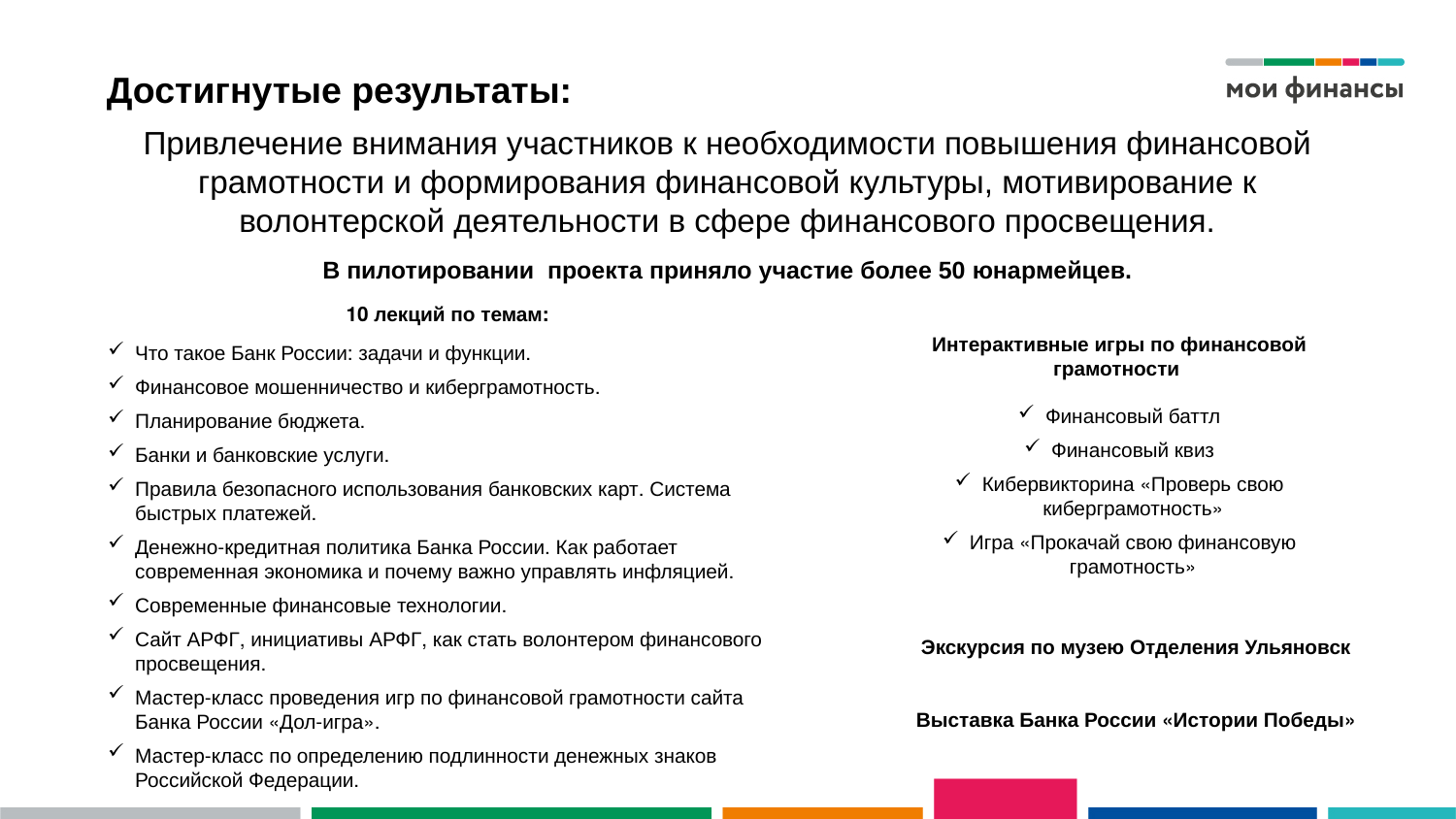

# Достигнутые результаты:
Привлечение внимания участников к необходимости повышения финансовой грамотности и формирования финансовой культуры, мотивирование к волонтерской деятельности в сфере финансового просвещения.
В пилотировании  проекта приняло участие более 50 юнармейцев.

10 лекций по темам:

Что такое Банк России: задачи и функции.

Финансовое мошенничество и киберграмотность.

Планирование бюджета.

Банки и банковские услуги.

Правила безопасного использования банковских карт. Система быстрых платежей.

Денежно-кредитная политика Банка России. Как работает современная экономика и почему важно управлять инфляцией.

Современные финансовые технологии.

Сайт АРФГ, инициативы АРФГ, как стать волонтером финансового просвещения.

Мастер-класс проведения игр по финансовой грамотности сайта Банка России «Дол-игра».

Мастер-класс по определению подлинности денежных знаков Российской Федерации.
Интерактивные игры по финансовой грамотности

Финансовый баттл

Финансовый квиз

Кибервикторина «Проверь свою киберграмотность»

Игра «Прокачай свою финансовую грамотность»
Экскурсия по музею Отделения Ульяновск

Выставка Банка России «Истории Победы»